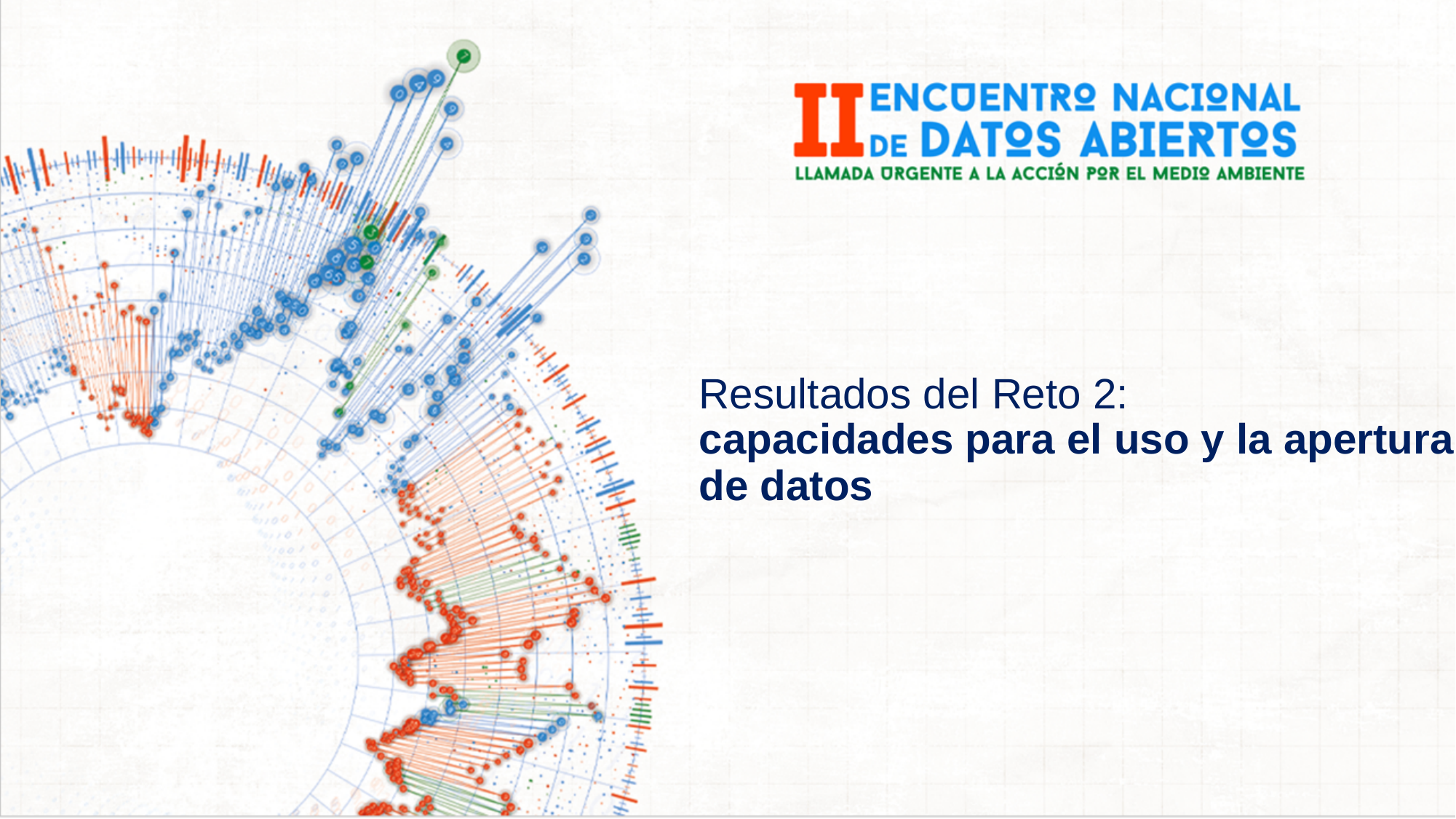

Resultados del Reto 2:
capacidades para el uso y la apertura de datos